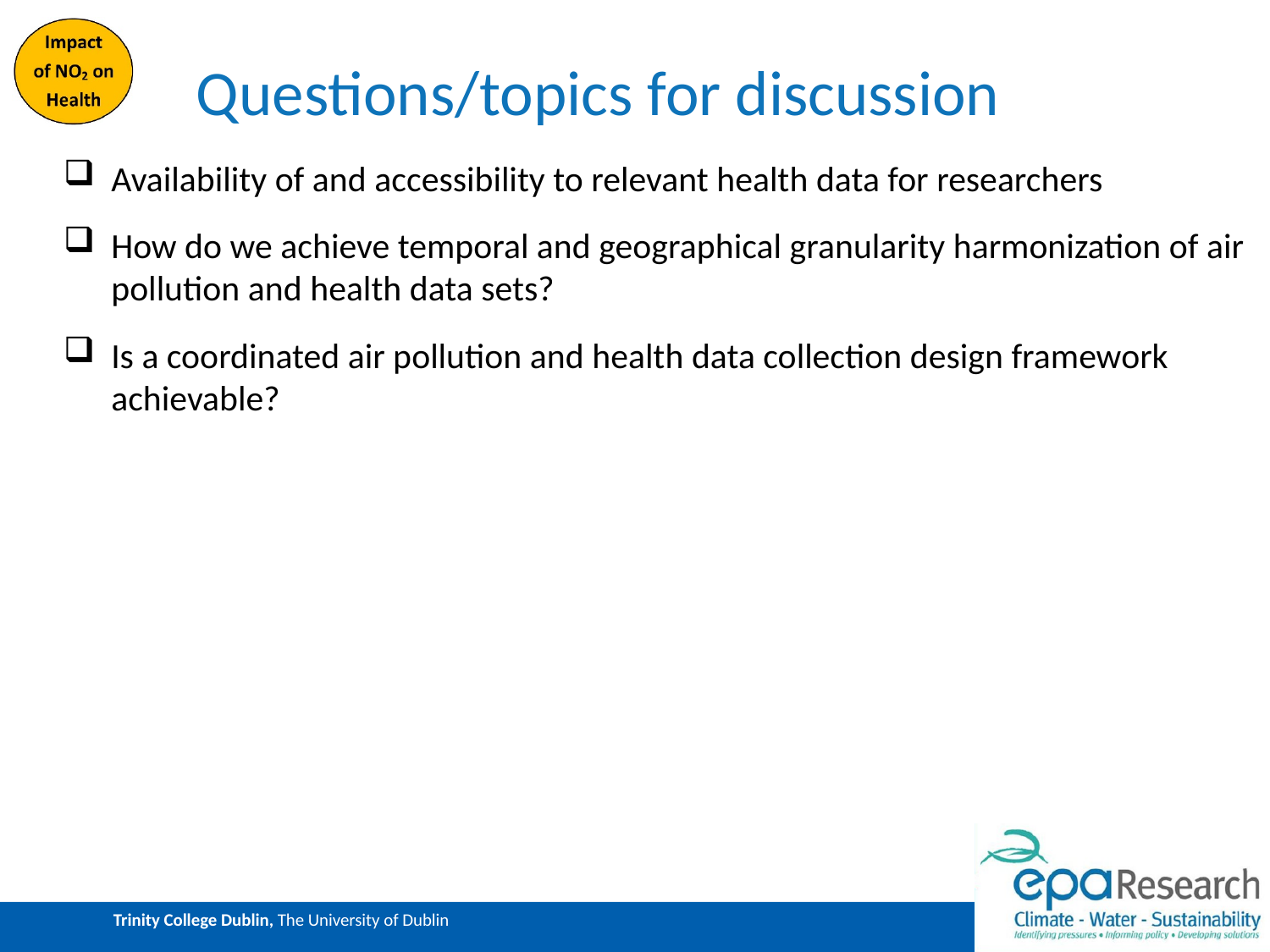

# Questions/topics for discussion
Availability of and accessibility to relevant health data for researchers
How do we achieve temporal and geographical granularity harmonization of air pollution and health data sets?
Is a coordinated air pollution and health data collection design framework achievable?